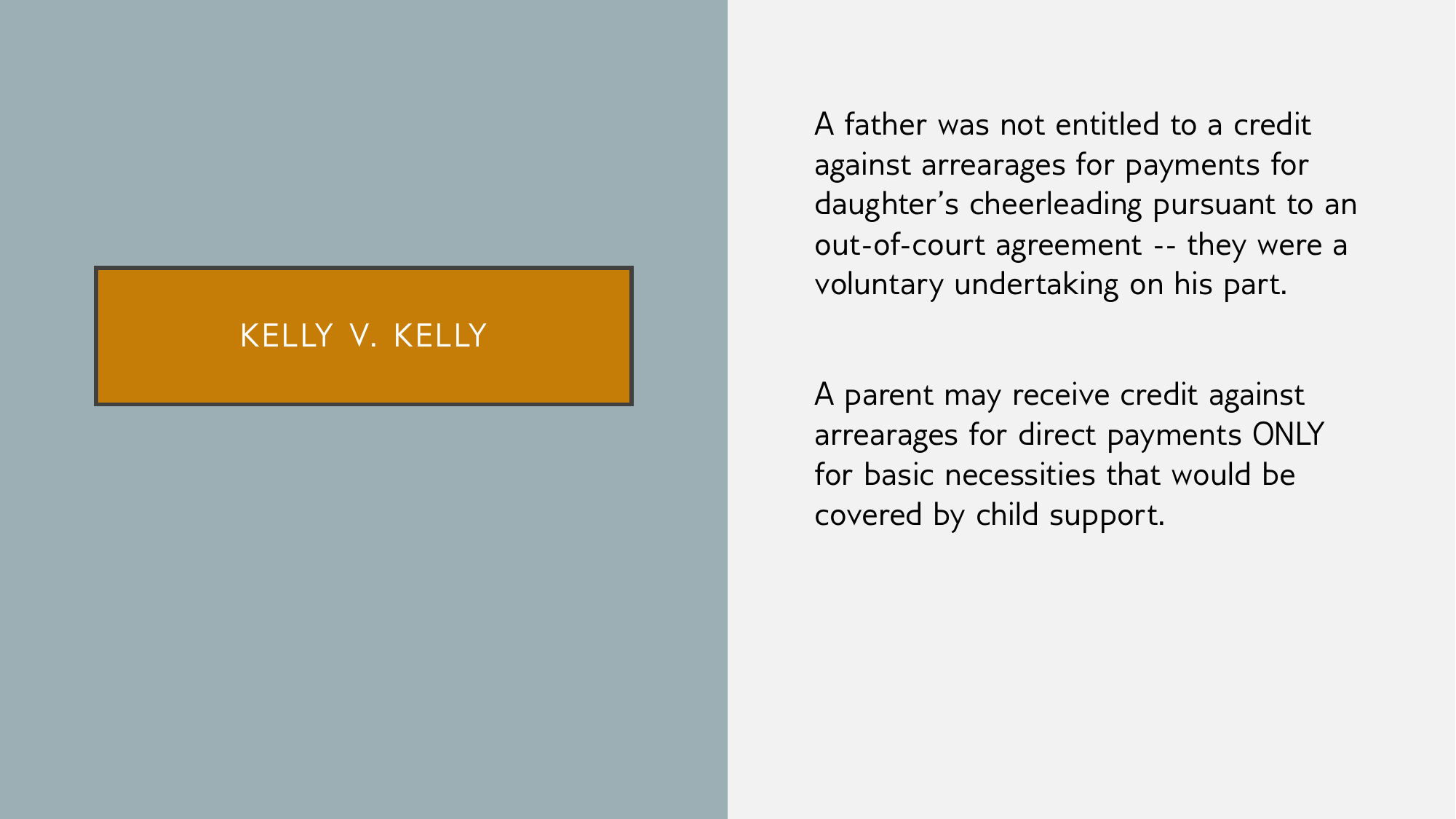

A father was not entitled to a credit against arrearages for payments for daughter’s cheerleading pursuant to an out-of-court agreement -- they were a voluntary undertaking on his part.

A parent may receive credit against arrearages for direct payments ONLY for basic necessities that would be covered by child support.
# Kelly v. kelly